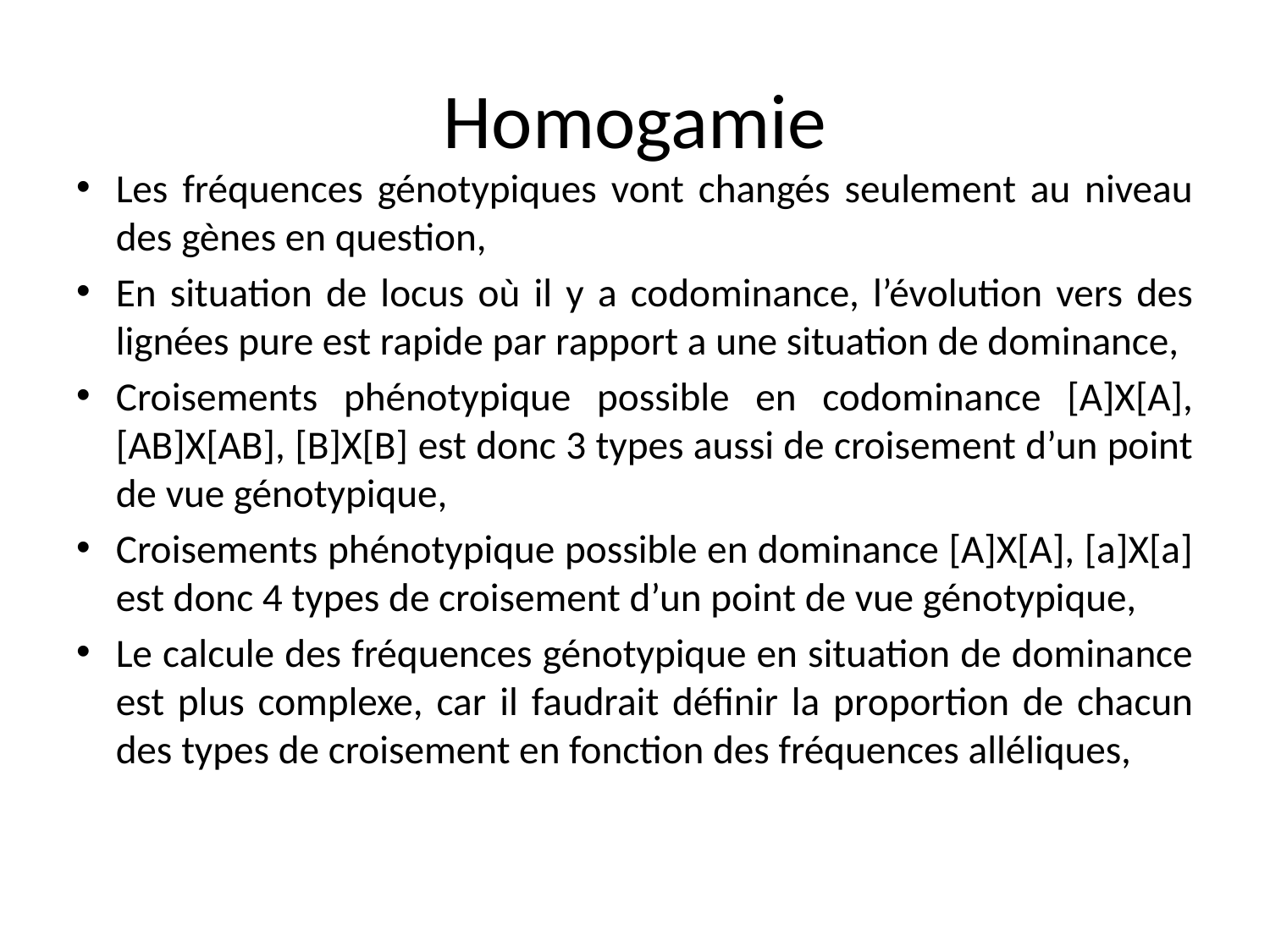

# Homogamie
Les fréquences génotypiques vont changés seulement au niveau des gènes en question,
En situation de locus où il y a codominance, l’évolution vers des lignées pure est rapide par rapport a une situation de dominance,
Croisements phénotypique possible en codominance [A]X[A], [AB]X[AB], [B]X[B] est donc 3 types aussi de croisement d’un point de vue génotypique,
Croisements phénotypique possible en dominance [A]X[A], [a]X[a] est donc 4 types de croisement d’un point de vue génotypique,
Le calcule des fréquences génotypique en situation de dominance est plus complexe, car il faudrait définir la proportion de chacun des types de croisement en fonction des fréquences alléliques,